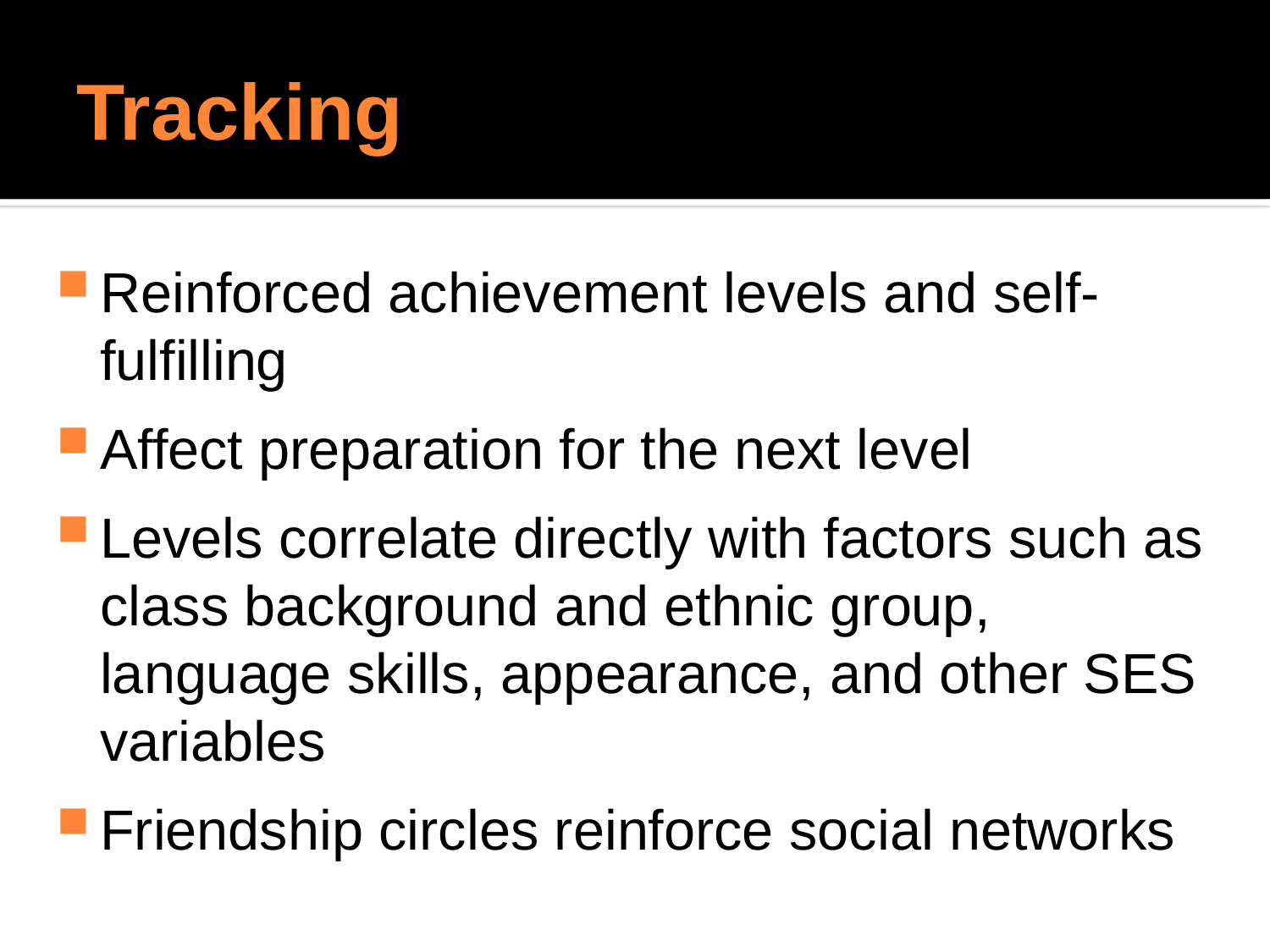

# Tracking
Do Sociologists Ask?
Reinforced achievement levels and self-fulfilling
Affect preparation for the next level
Levels correlate directly with factors such as class background and ethnic group, language skills, appearance, and other SES variables
Friendship circles reinforce social networks